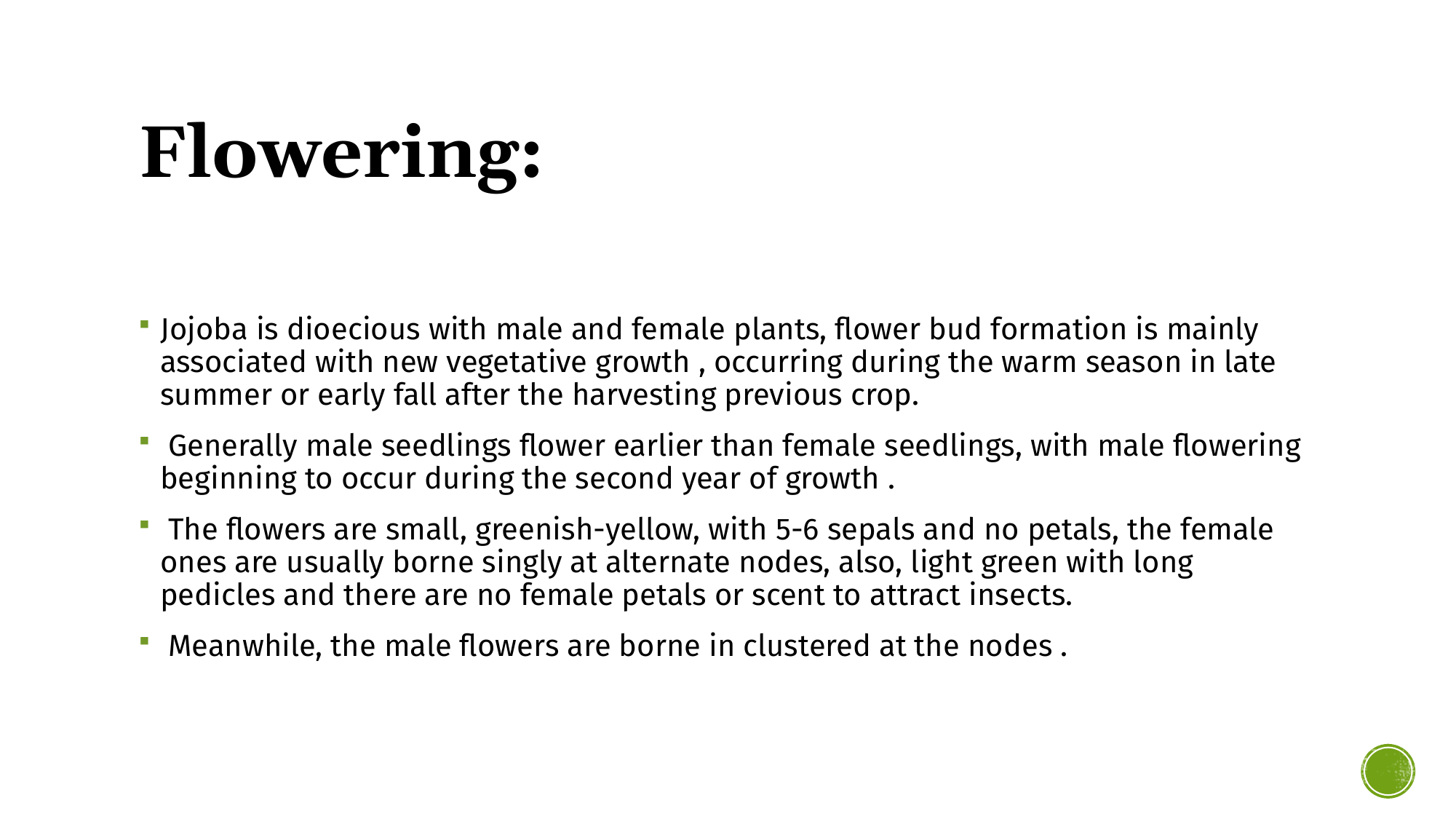

# Flowering:

Jojoba is dioecious with male and female plants, flower bud formation is mainly associated with new vegetative growth , occurring during the warm season in late summer or early fall after the harvesting previous crop.
 Generally male seedlings flower earlier than female seedlings, with male flowering beginning to occur during the second year of growth .
 The flowers are small, greenish-yellow, with 5-6 sepals and no petals, the female ones are usually borne singly at alternate nodes, also, light green with long pedicles and there are no female petals or scent to attract insects.
 Meanwhile, the male flowers are borne in clustered at the nodes .